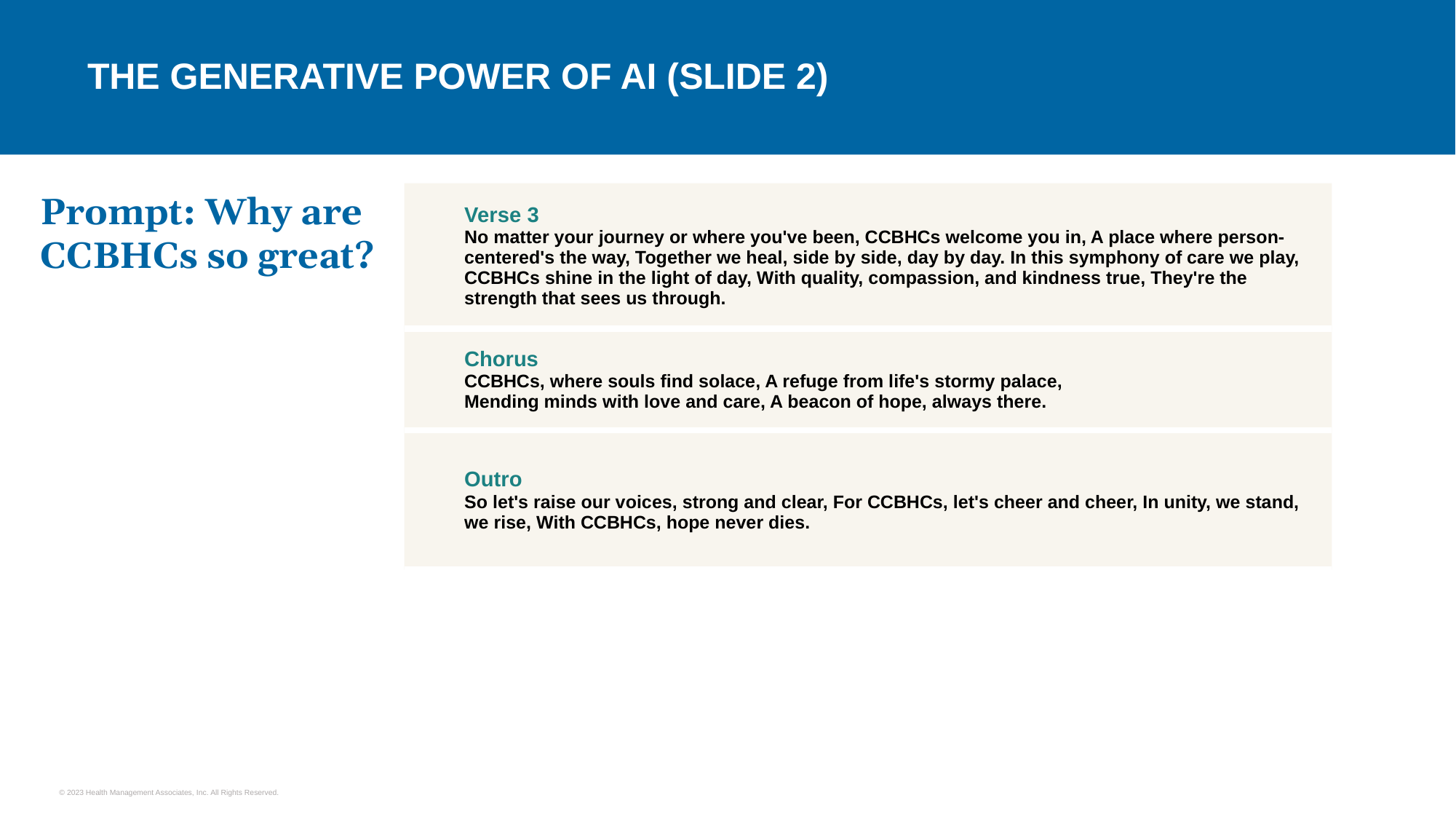

# The Generative Power of AI (Slide 2)
Prompt: Why are CCBHCs so great?

| Verse 3 No matter your journey or where you've been, CCBHCs welcome you in, A place where person-centered's the way, Together we heal, side by side, day by day. In this symphony of care we play, CCBHCs shine in the light of day, With quality, compassion, and kindness true, They're the strength that sees us through. |
| --- |
| Chorus CCBHCs, where souls find solace, A refuge from life's stormy palace, Mending minds with love and care, A beacon of hope, always there. |
| Outro So let's raise our voices, strong and clear, For CCBHCs, let's cheer and cheer, In unity, we stand, we rise, With CCBHCs, hope never dies. |